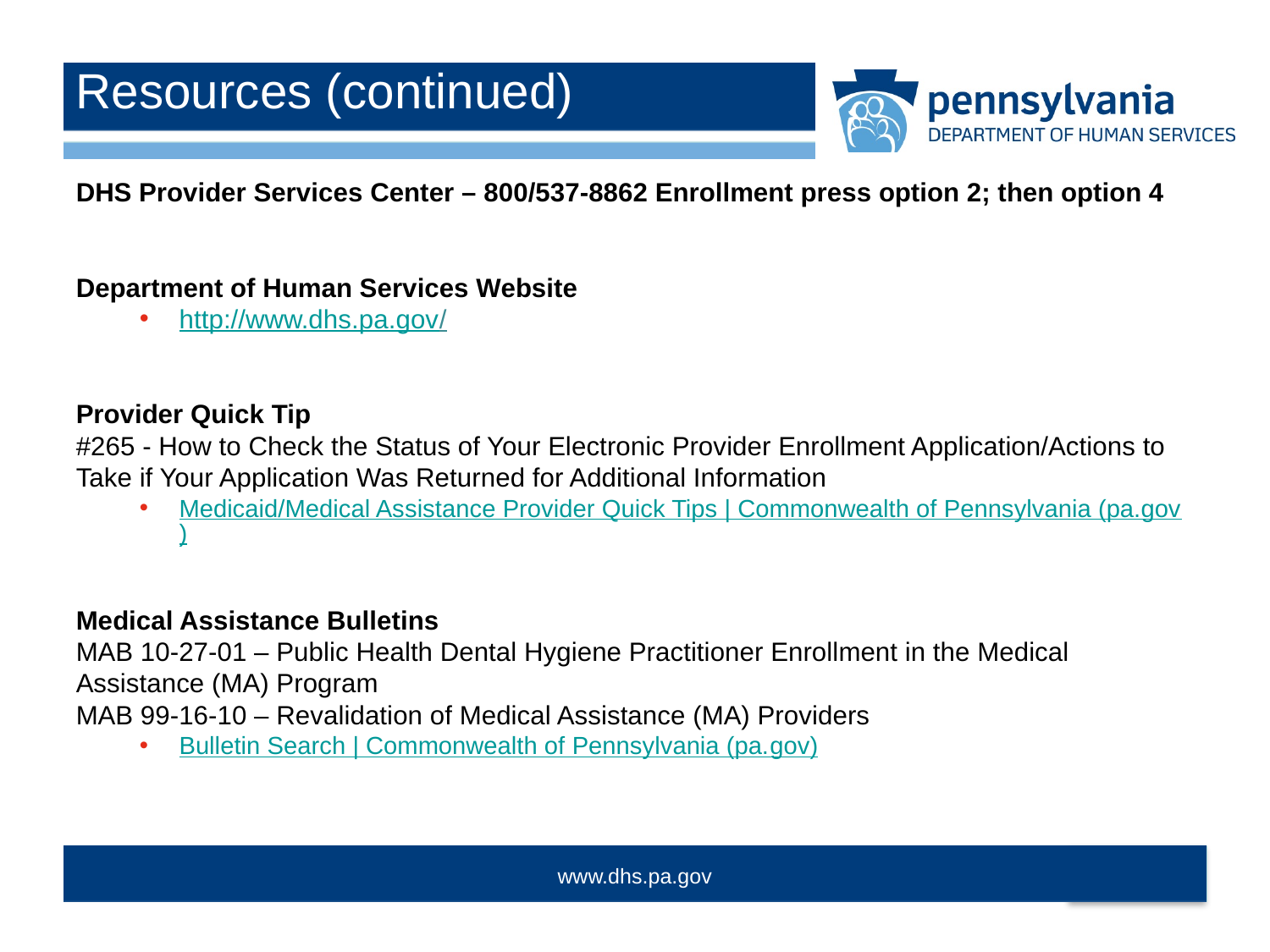

# Resources (continued)
DHS Provider Services Center – 800/537-8862 Enrollment press option 2; then option 4

Department of Human Services Website
http://www.dhs.pa.gov/

Provider Quick Tip
#265 - How to Check the Status of Your Electronic Provider Enrollment Application/Actions to Take if Your Application Was Returned for Additional Information
Medicaid/Medical Assistance Provider Quick Tips | Commonwealth of Pennsylvania (pa.gov)

Medical Assistance Bulletins
MAB 10-27-01 – Public Health Dental Hygiene Practitioner Enrollment in the Medical Assistance (MA) Program
MAB 99-16-10 – Revalidation of Medical Assistance (MA) Providers
Bulletin Search | Commonwealth of Pennsylvania (pa.gov)